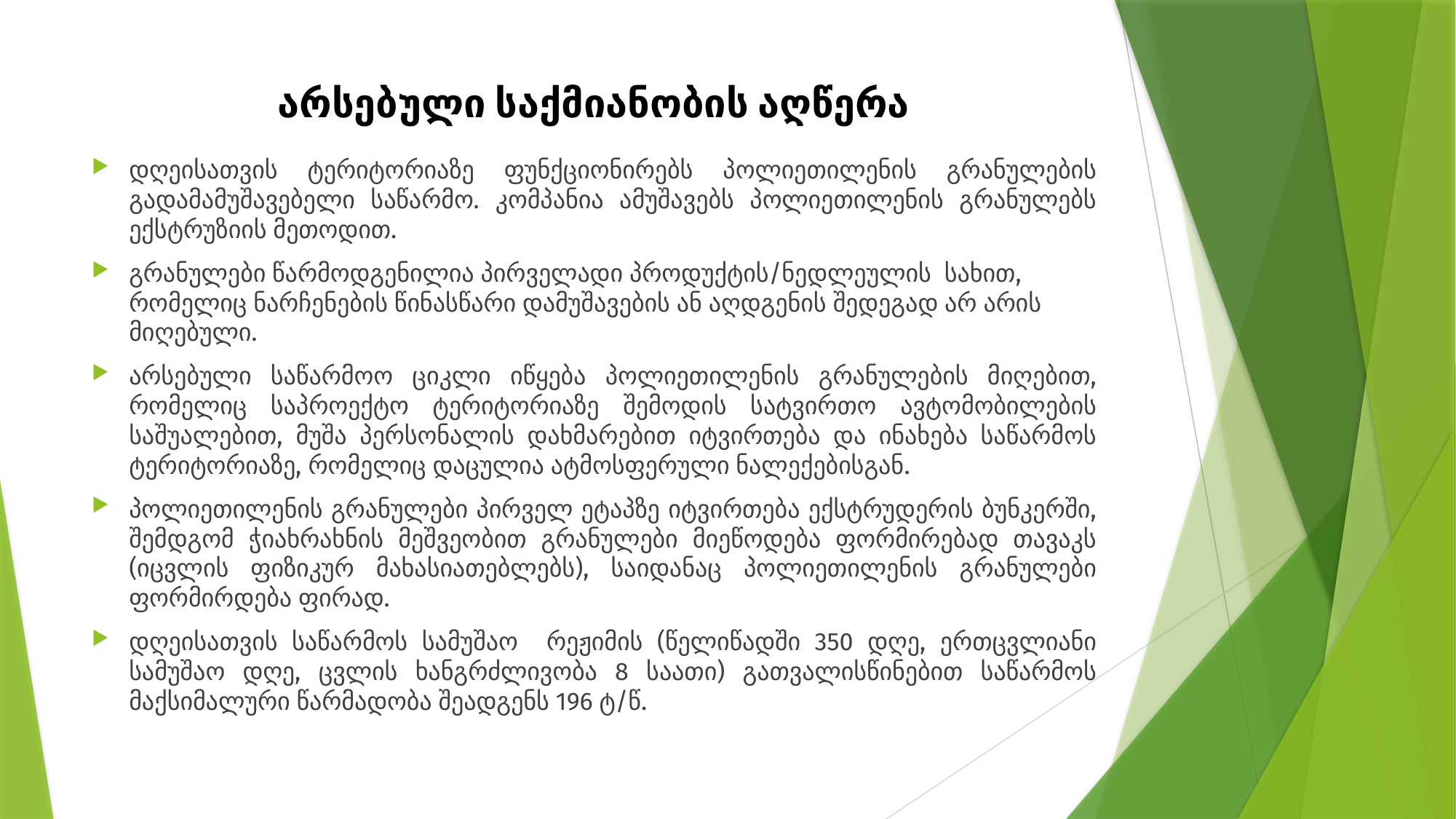

# არსებული საქმიანობის აღწერა
დღეისათვის ტერიტორიაზე ფუნქციონირებს პოლიეთილენის გრანულების გადამამუშავებელი საწარმო. კომპანია ამუშავებს პოლიეთილენის გრანულებს ექსტრუზიის მეთოდით.
გრანულები წარმოდგენილია პირველადი პროდუქტის/ნედლეულის  სახით, რომელიც ნარჩენების წინასწარი დამუშავების ან აღდგენის შედეგად არ არის მიღებული.
არსებული საწარმოო ციკლი იწყება პოლიეთილენის გრანულების მიღებით, რომელიც საპროექტო ტერიტორიაზე შემოდის სატვირთო ავტომობილების საშუალებით, მუშა პერსონალის დახმარებით იტვირთება და ინახება საწარმოს ტერიტორიაზე, რომელიც დაცულია ატმოსფერული ნალექებისგან.
პოლიეთილენის გრანულები პირველ ეტაპზე იტვირთება ექსტრუდერის ბუნკერში, შემდგომ ჭიახრახნის მეშვეობით გრანულები მიეწოდება ფორმირებად თავაკს (იცვლის ფიზიკურ მახასიათებლებს), საიდანაც პოლიეთილენის გრანულები ფორმირდება ფირად.
დღეისათვის საწარმოს სამუშაო  რეჟიმის (წელიწადში 350 დღე, ერთცვლიანი სამუშაო დღე, ცვლის ხანგრძლივობა 8 საათი) გათვალისწინებით საწარმოს მაქსიმალური წარმადობა შეადგენს 196 ტ/წ.